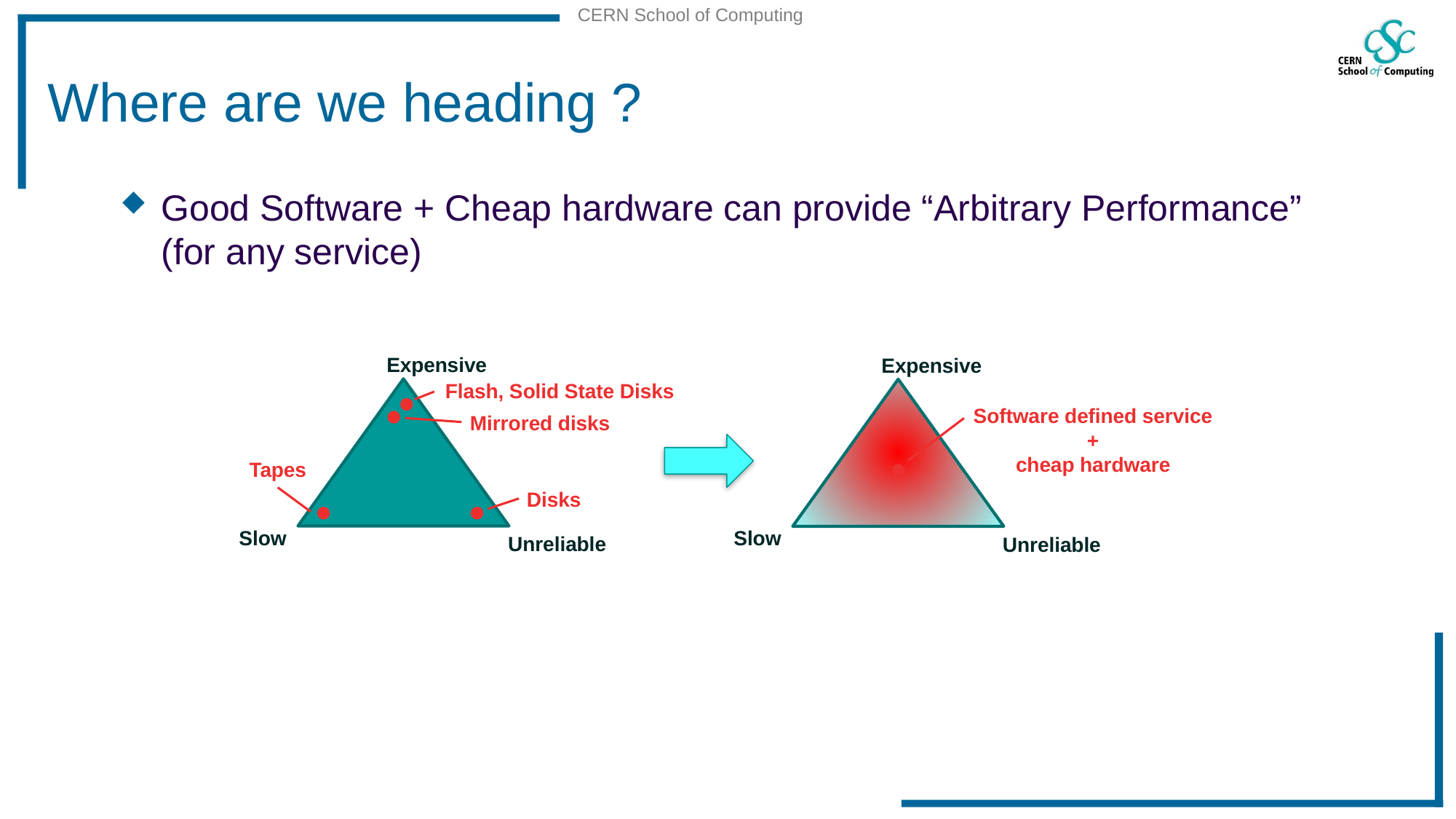

# Where are we heading ?
Good Software + Cheap hardware can provide “Arbitrary Performance” (for any service)
Expensive
Flash, Solid State Disks

Mirrored disks

Tapes
Disks

Slow
Unreliable
Expensive

Software defined service
+
cheap hardware

Slow
Unreliable